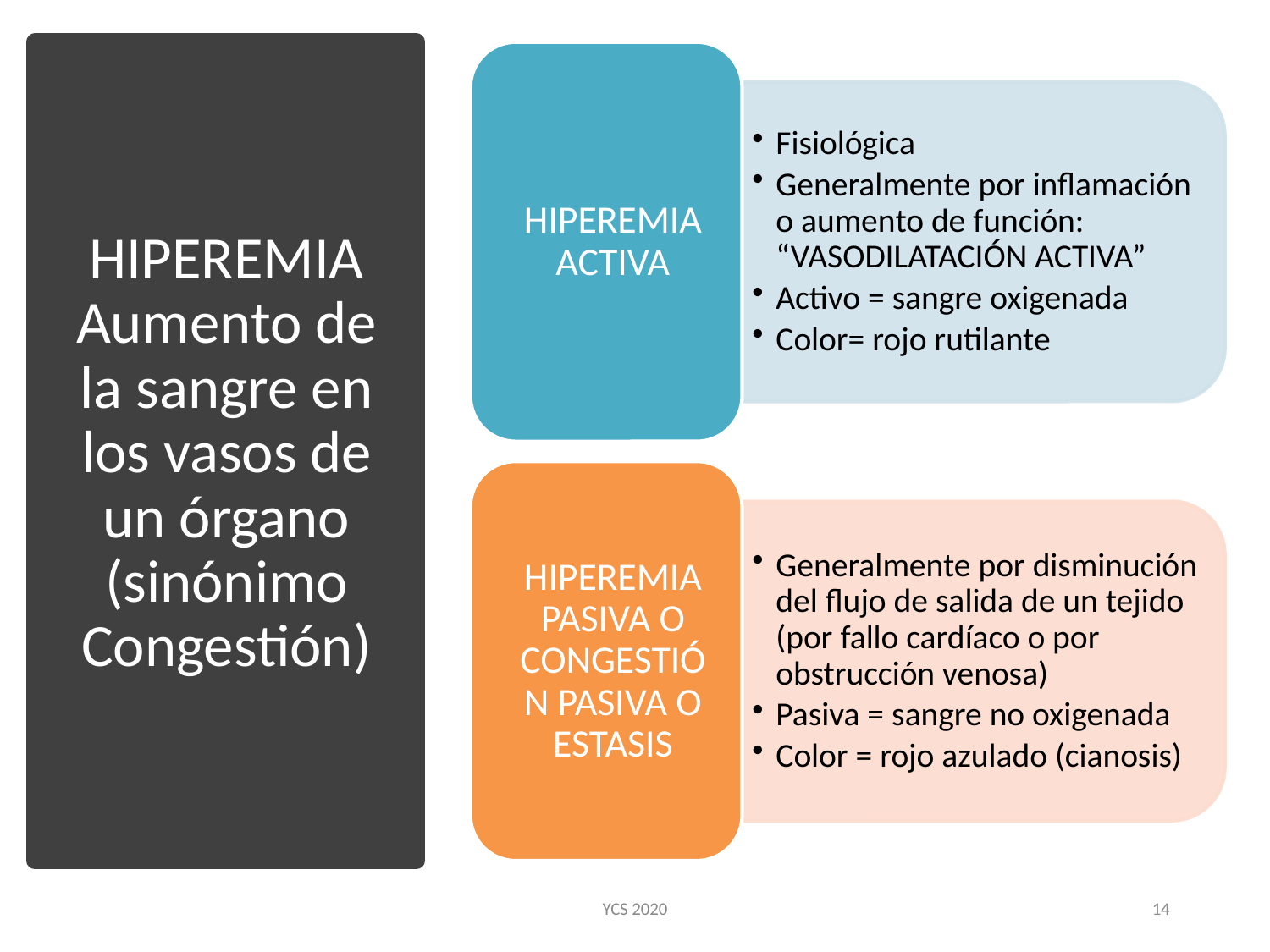

Fisiológica
Generalmente por inflamación o aumento de función: “VASODILATACIÓN ACTIVA”
Activo = sangre oxigenada
Color= rojo rutilante
HIPEREMIA ACTIVA
Generalmente por disminución del flujo de salida de un tejido (por fallo cardíaco o por obstrucción venosa)
Pasiva = sangre no oxigenada
Color = rojo azulado (cianosis)
HIPEREMIA PASIVA O CONGESTIÓN PASIVA O ESTASIS
# HIPEREMIA Aumento de la sangre en los vasos de un órgano (sinónimo Congestión)
YCS 2020
14